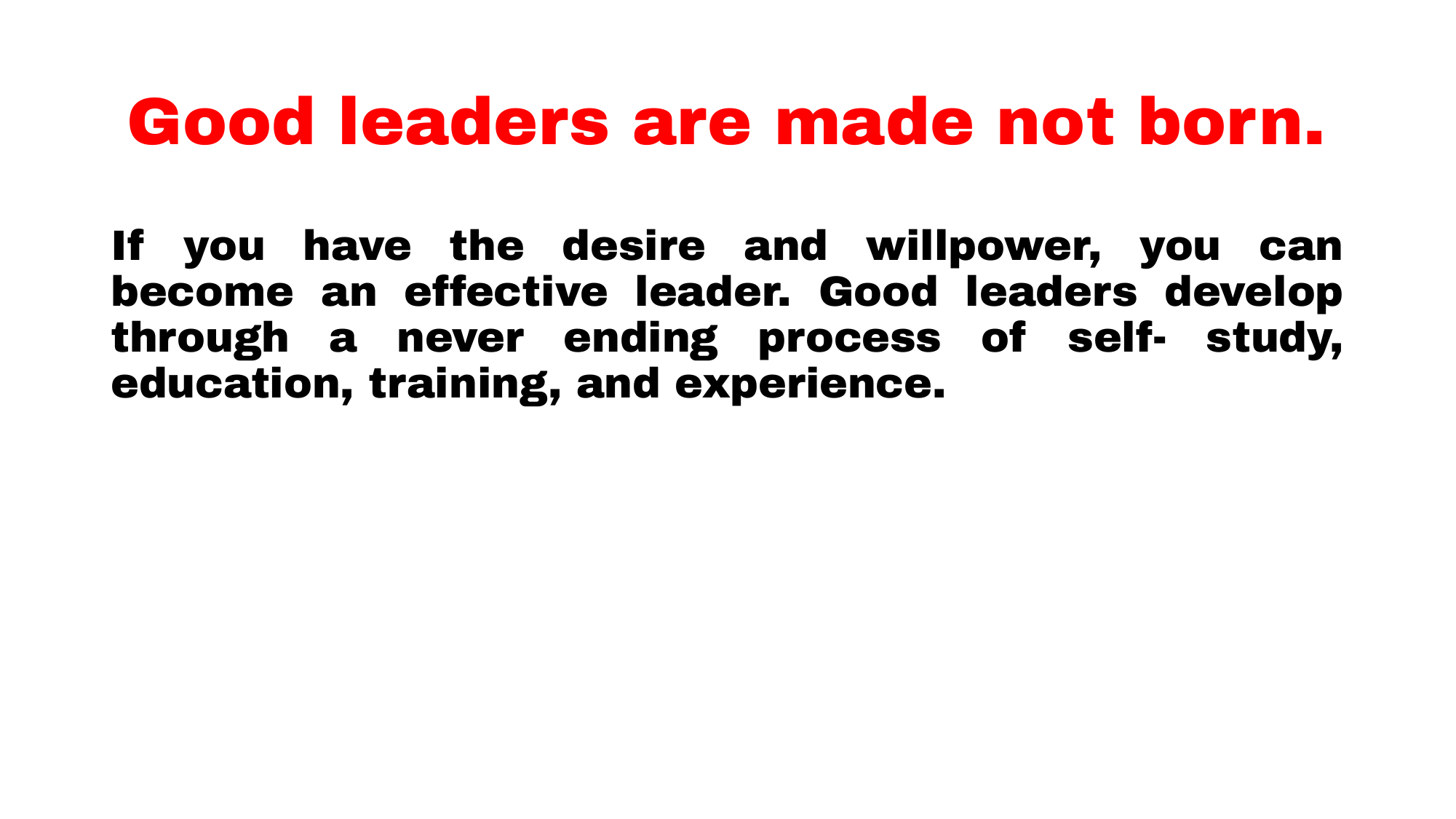

# Good leaders are made not born.
If you have the desire and willpower, you can become an effective leader. Good leaders develop through a never ending process of self- study, education, training, and experience.